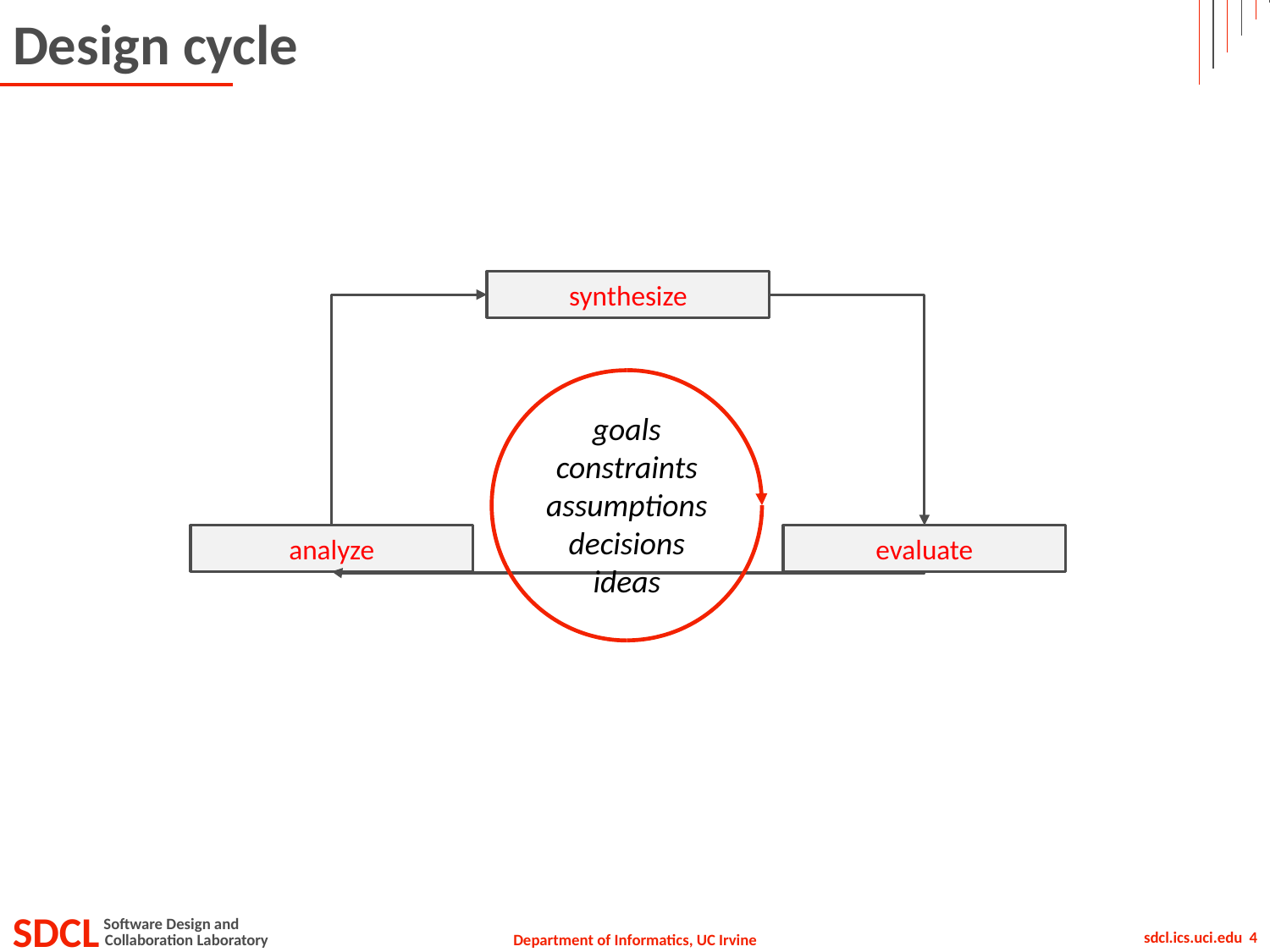

# Design cycle
synthesize

goals
constraints
assumptions
decisions
ideas
analyze
evaluate